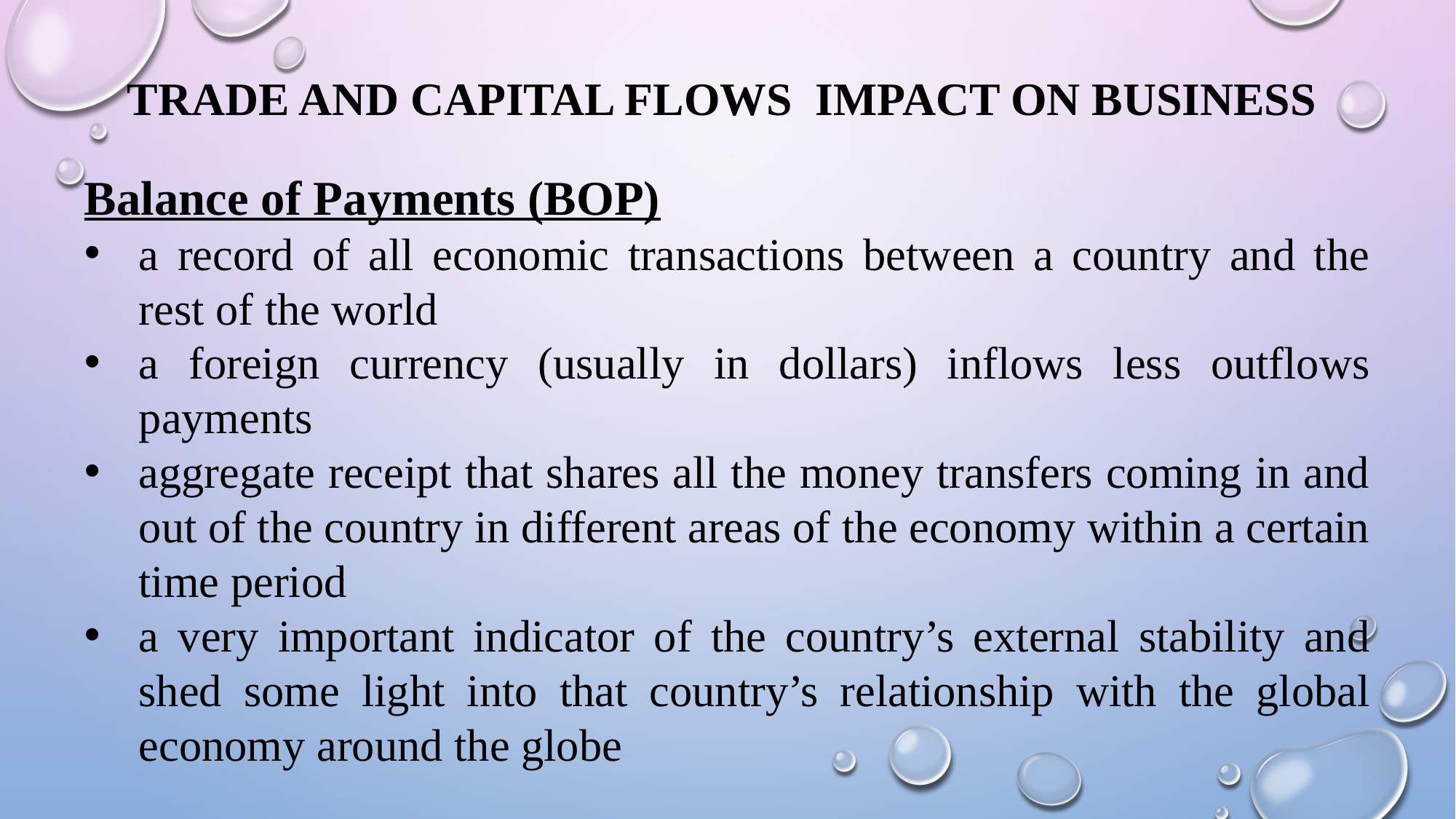

# TRADE AND CAPITAL FLOWS  IMPACT ON BUSINESS
Balance of Payments (BOP)
a record of all economic transactions between a country and the rest of the world
a foreign currency (usually in dollars) inflows less outflows payments
aggregate receipt that shares all the money transfers coming in and out of the country in different areas of the economy within a certain time period
a very important indicator of the country’s external stability and shed some light into that country’s relationship with the global economy around the globe